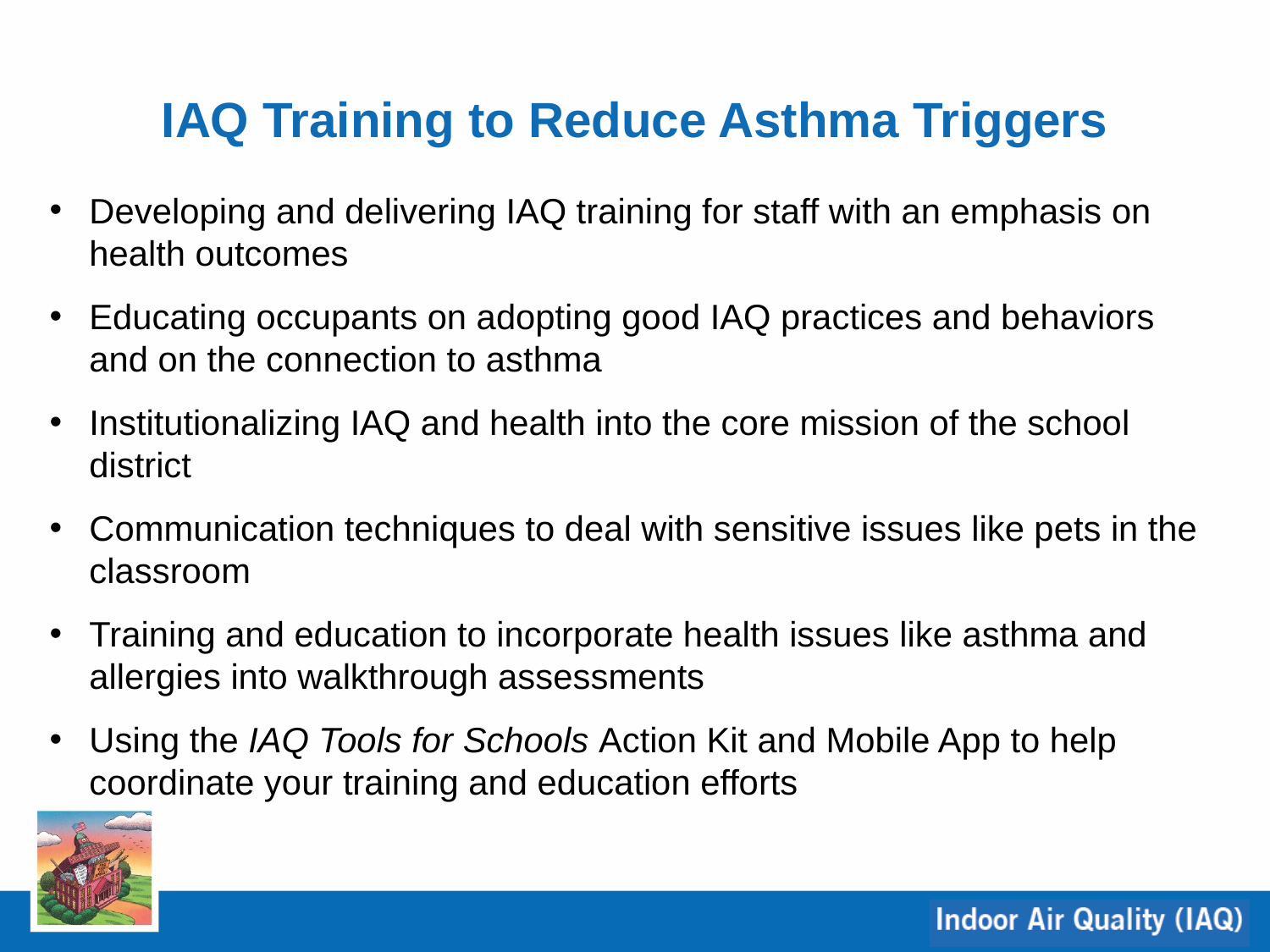

IAQ Training to Reduce Asthma Triggers
Developing and delivering IAQ training for staff with an emphasis on health outcomes
Educating occupants on adopting good IAQ practices and behaviors and on the connection to asthma
Institutionalizing IAQ and health into the core mission of the school district
Communication techniques to deal with sensitive issues like pets in the classroom
Training and education to incorporate health issues like asthma and allergies into walkthrough assessments
Using the IAQ Tools for Schools Action Kit and Mobile App to help coordinate your training and education efforts